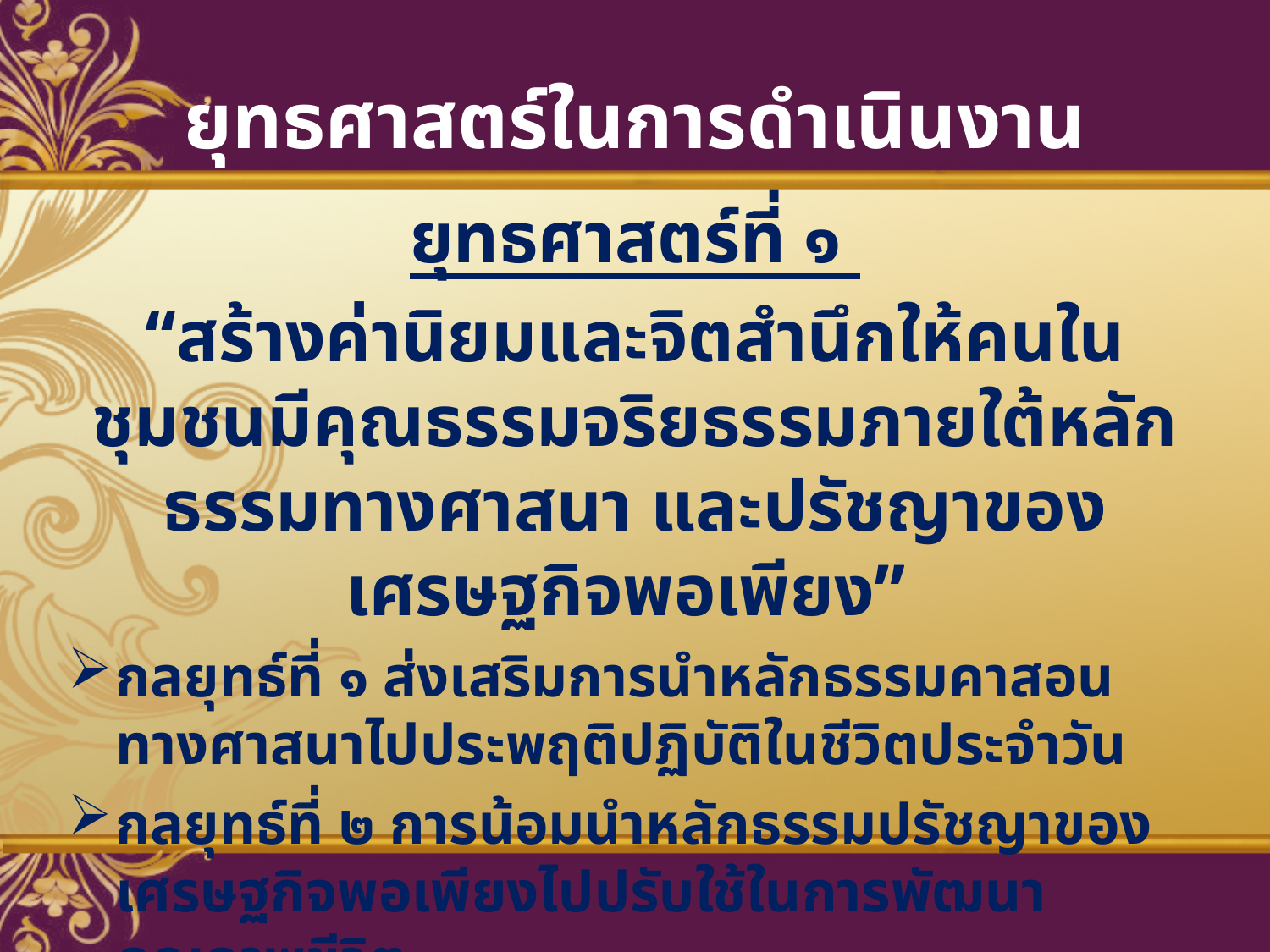

# ยุทธศาสตร์ในการดำเนินงาน
ยุทธศาสตร์ที่ ๑
“สร้างค่านิยมและจิตสำนึกให้คนในชุมชนมีคุณธรรมจริยธรรมภายใต้หลักธรรมทางศาสนา และปรัชญาของเศรษฐกิจพอเพียง”
กลยุทธ์ที่ ๑ ส่งเสริมการนำหลักธรรมคาสอนทางศาสนาไปประพฤติปฏิบัติในชีวิตประจำวัน
กลยุทธ์ที่ ๒ การน้อมนำหลักธรรมปรัชญาของเศรษฐกิจพอเพียงไปปรับใช้ในการพัฒนาคุณภาพชีวิต